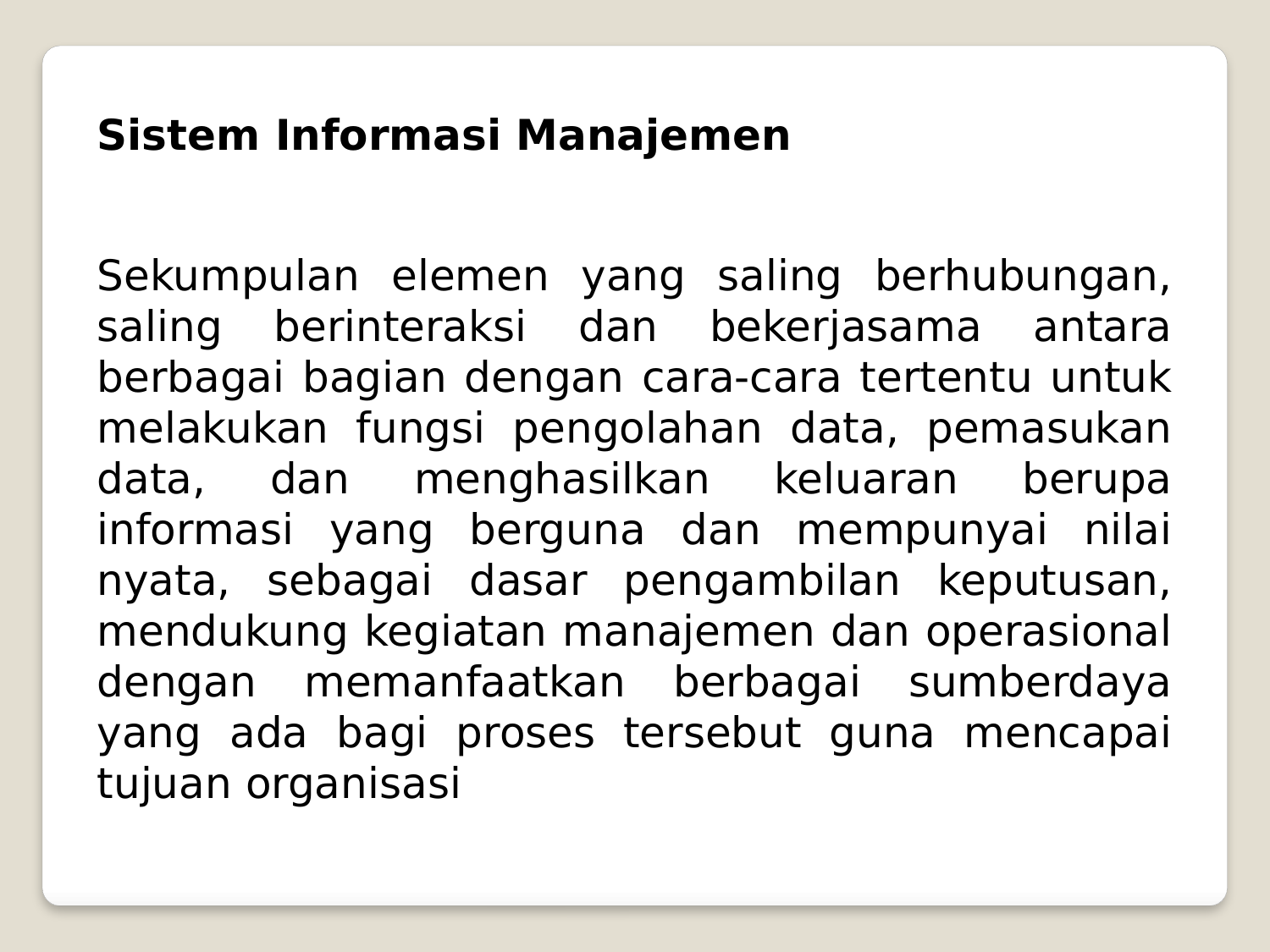

Sistem Informasi Manajemen

Sekumpulan elemen yang saling berhubungan, saling berinteraksi dan bekerjasama antara berbagai bagian dengan cara-cara tertentu untuk melakukan fungsi pengolahan data, pemasukan data, dan menghasilkan keluaran berupa informasi yang berguna dan mempunyai nilai nyata, sebagai dasar pengambilan keputusan, mendukung kegiatan manajemen dan operasional dengan memanfaatkan berbagai sumberdaya yang ada bagi proses tersebut guna mencapai tujuan organisasi